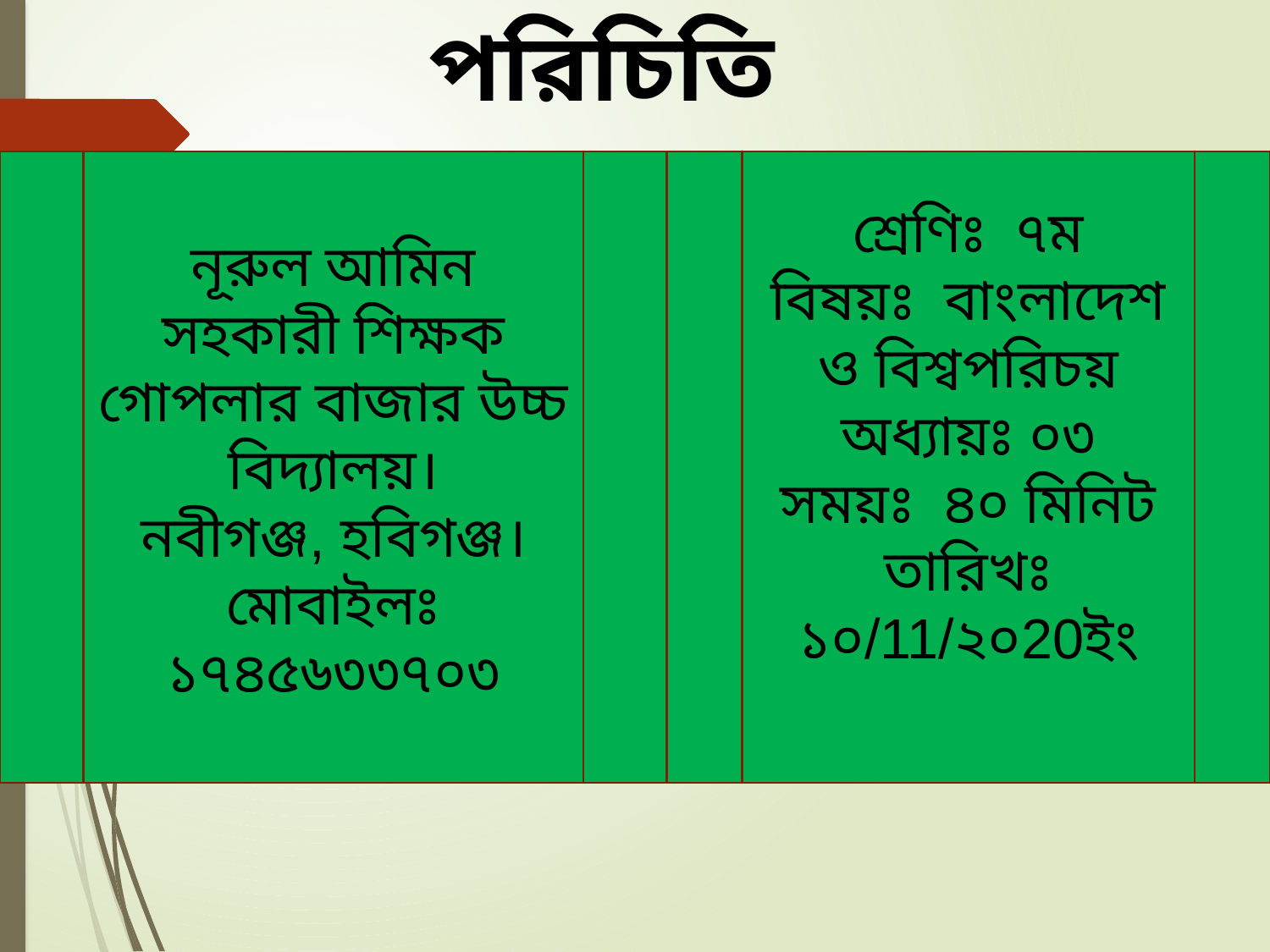

পরিচিতি
শ্রেণিঃ  ৭ম
বিষয়ঃ  বাংলাদেশ ও বিশ্বপরিচয়
অধ্যায়ঃ ০৩
সময়ঃ  ৪০ মিনিট
তারিখঃ ১০/11/২০20ইং

নূরুল আমিন
সহকারী শিক্ষক
গোপলার বাজার উচ্চ বিদ্যালয়।
নবীগঞ্জ, হবিগঞ্জ।
মোবাইলঃ ১৭৪৫৬৩৩৭০৩